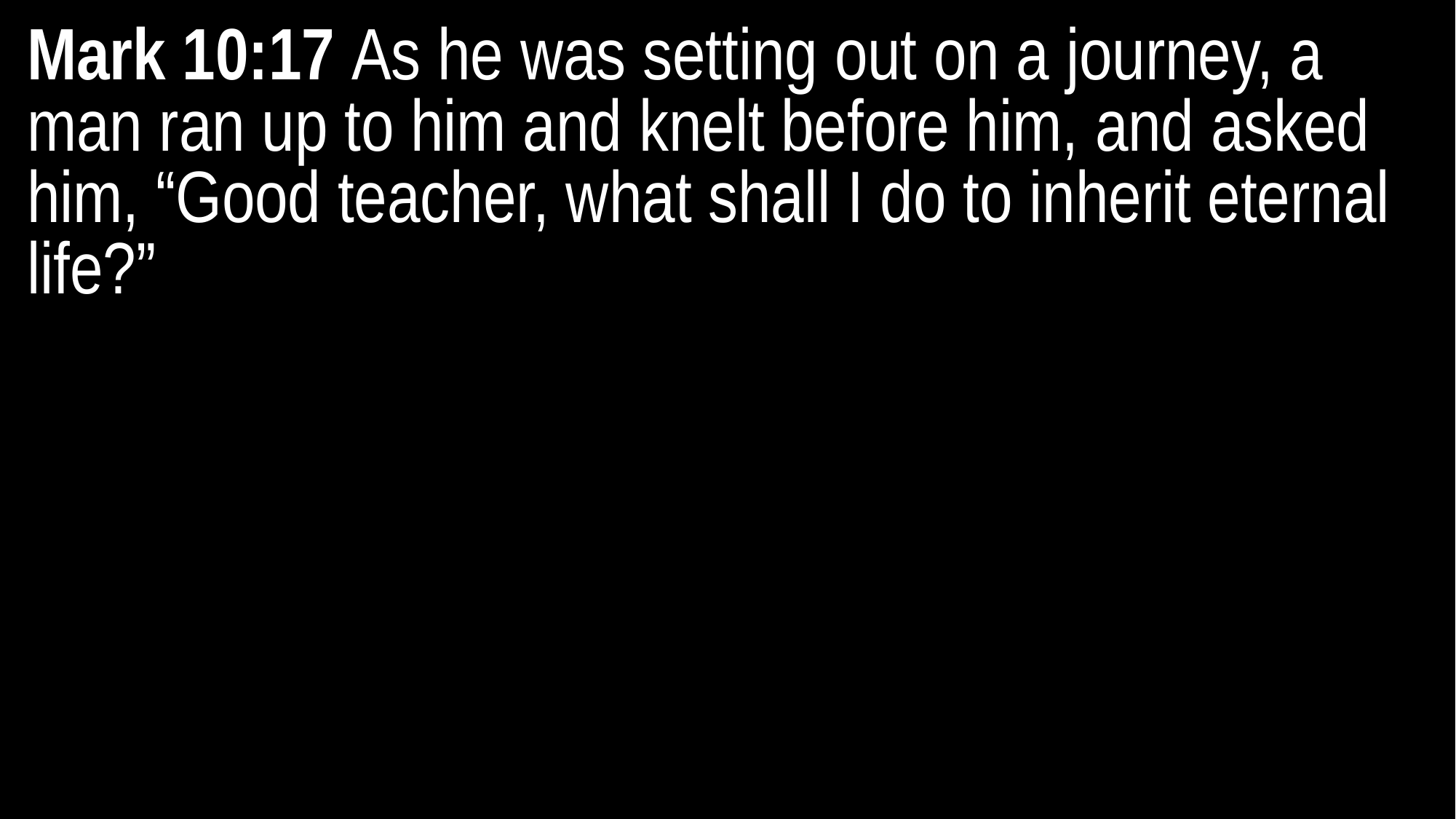

Mark 10:17 As he was setting out on a journey, a man ran up to him and knelt before him, and asked him, “Good teacher, what shall I do to inherit eternal life?”